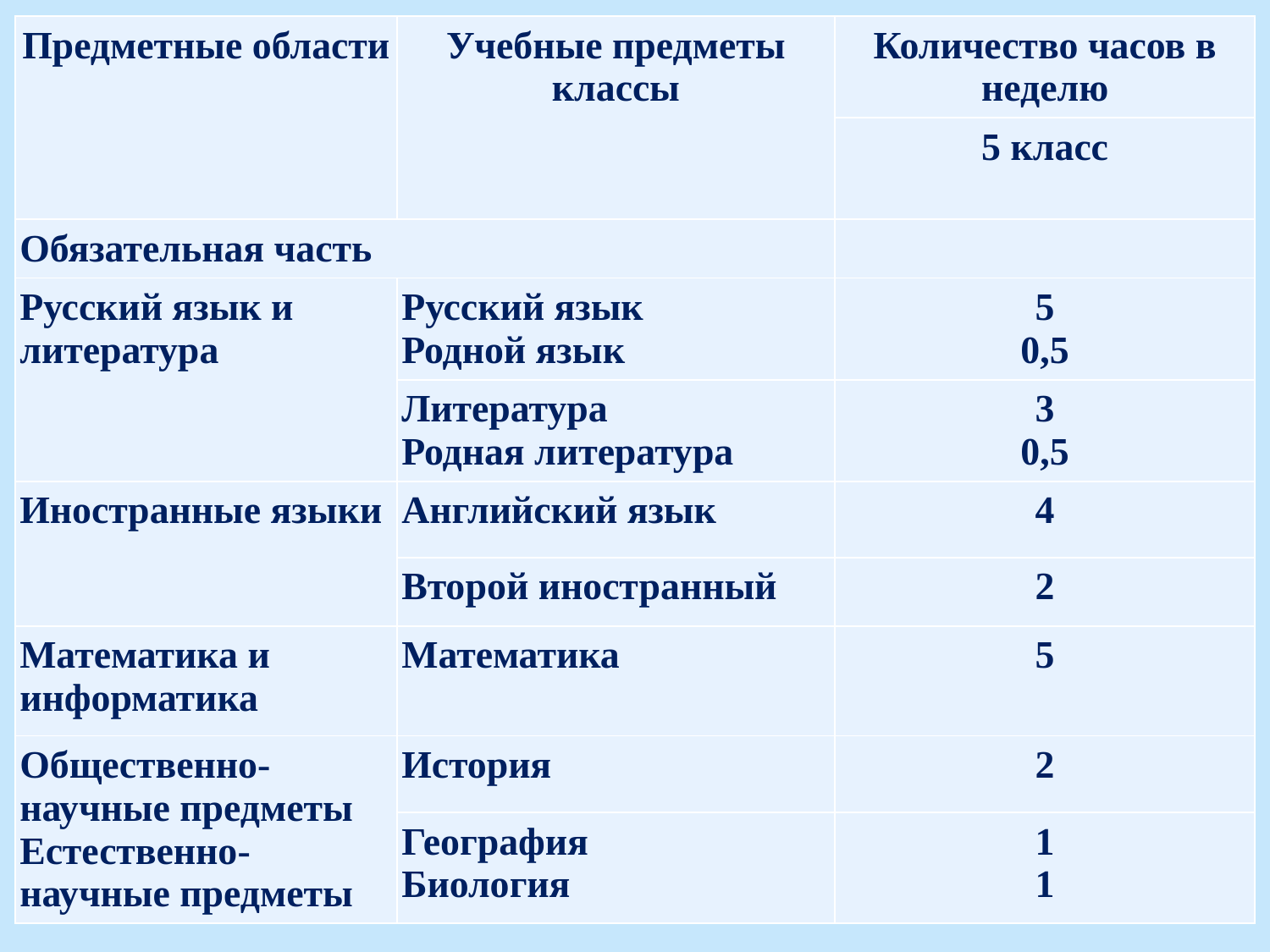

| Предметные области | Учебные предметы классы | Количество часов в неделю |
| --- | --- | --- |
|  |  | 5 класс |
| Обязательная часть |  |  |
| Русский язык и литература | Русский язык Родной язык | 5 0,5 |
|  | Литература Родная литература | 3 0,5 |
| Иностранные языки | Английский язык | 4 |
|  | Второй иностранный | 2 |
| Математика и информатика | Математика | 5 |
| Общественно-научные предметы Естественно-научные предметы | История | 2 |
|  | География Биология | 1 1 |
#